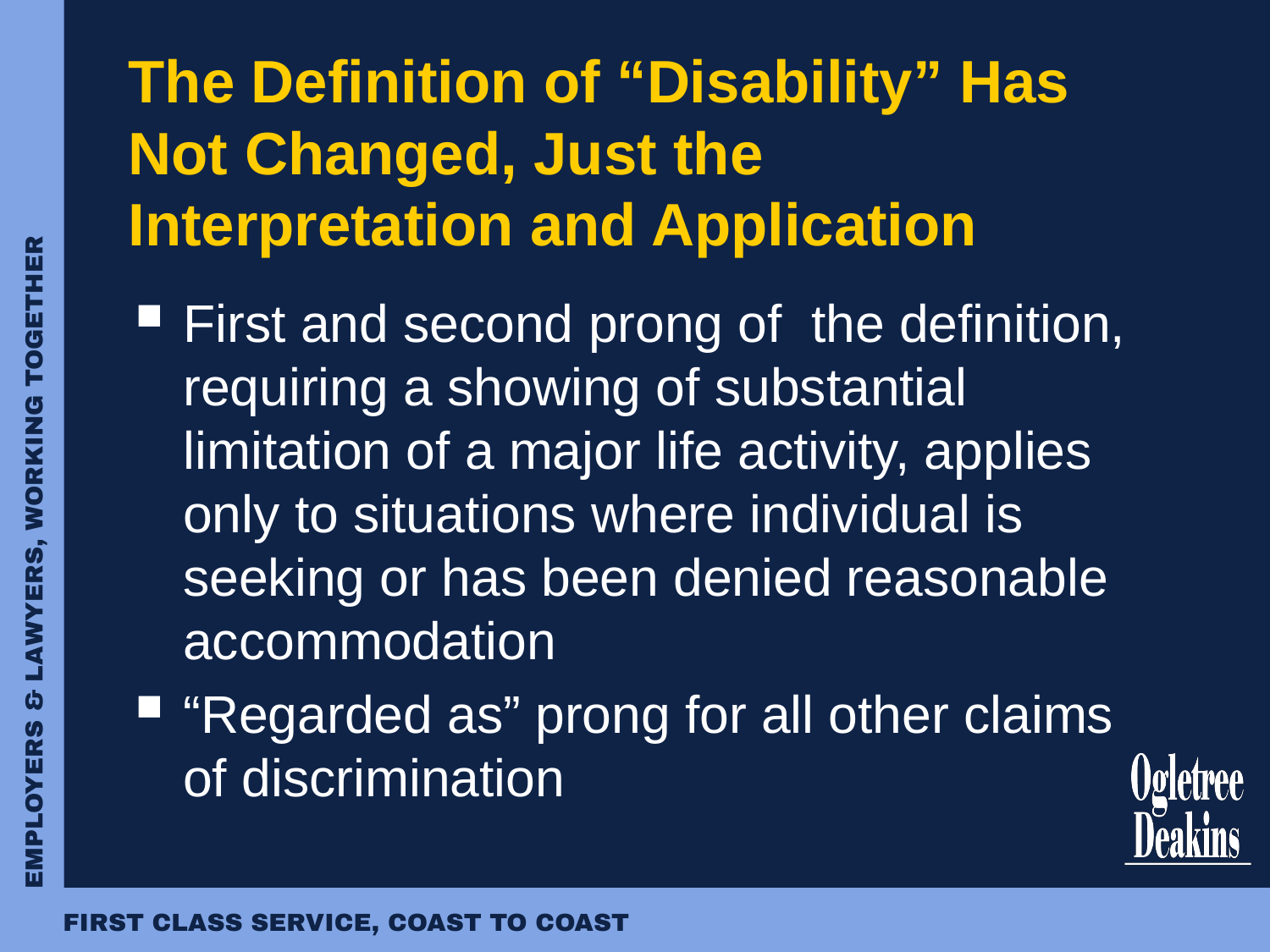

# The Definition of “Disability” Has Not Changed, Just the Interpretation and Application
First and second prong of  the definition, requiring a showing of substantial limitation of a major life activity, applies only to situations where individual is seeking or has been denied reasonable accommodation
“Regarded as” prong for all other claims of discrimination